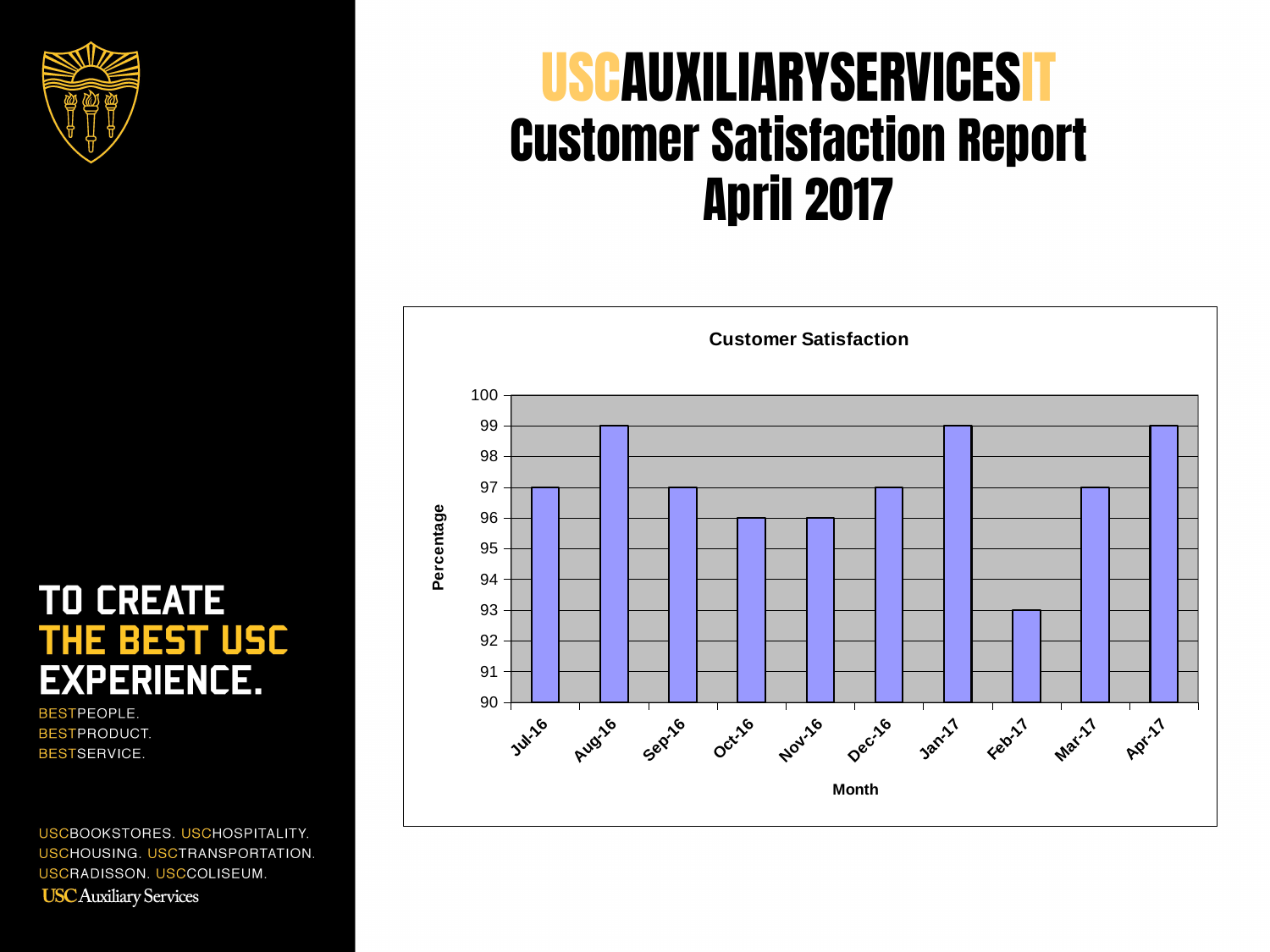

# USCAUXILIARYSERVICESIT Customer Satisfaction Report April 2017

### Chart: Customer Satisfaction

| Category |  |
|---|---|
| 42552 | 97.0 |
| 42597 | 99.0 |
| 42628 | 97.0 |
| 42659 | 96.0 |
| 42690 | 96.0 |
| 42720 | 97.0 |
| 42752 | 99.0 |
| 42783 | 93.0 |
| 42811 | 97.0 |
| 42842 | 99.0 |